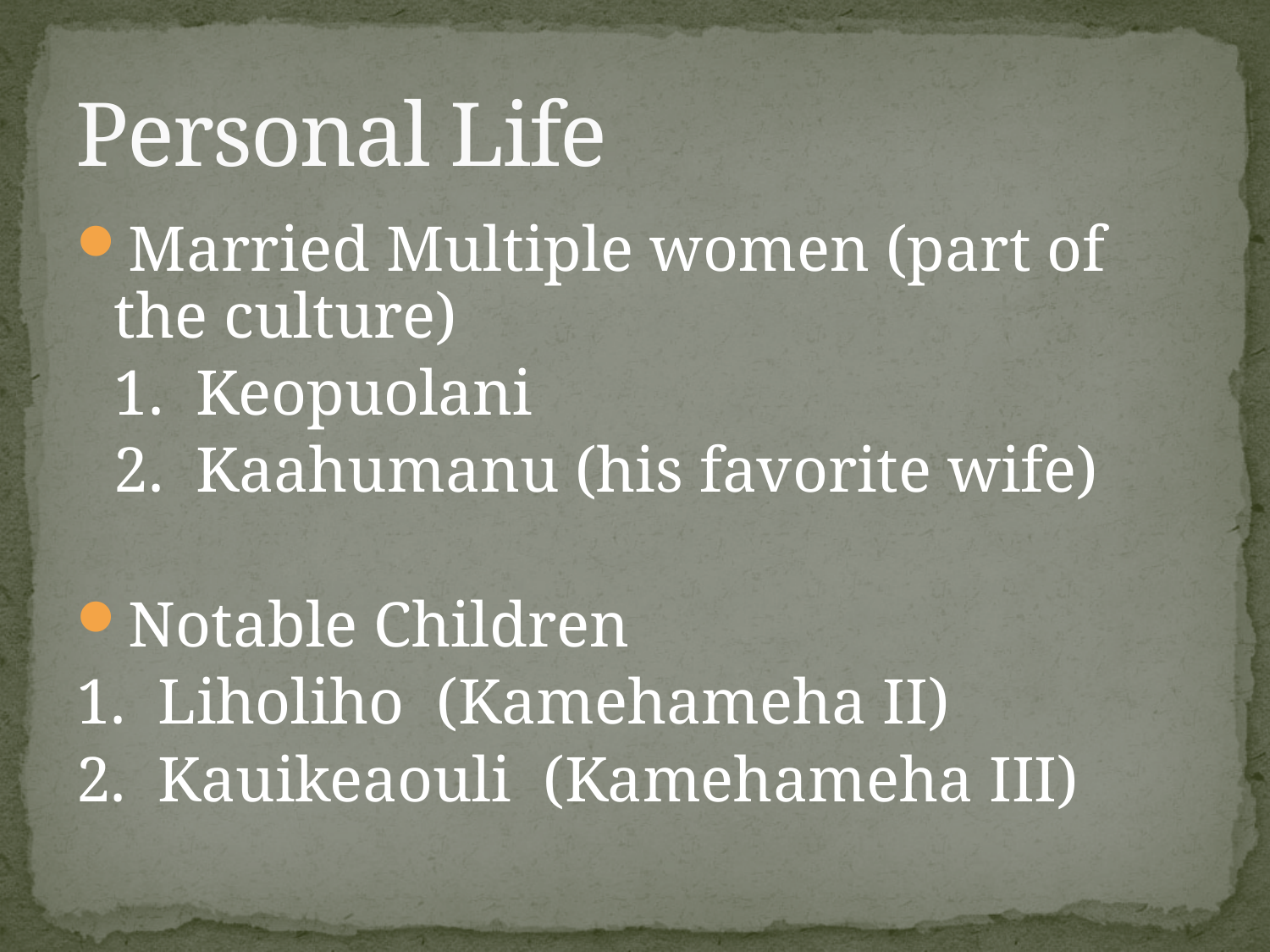

# Personal Life
Married Multiple women (part of the culture)
	1.  Keopuolani
	2.  Kaahumanu (his favorite wife)

Notable Children
1.  Liholiho  (Kamehameha II)
2.  Kauikeaouli  (Kamehameha III)